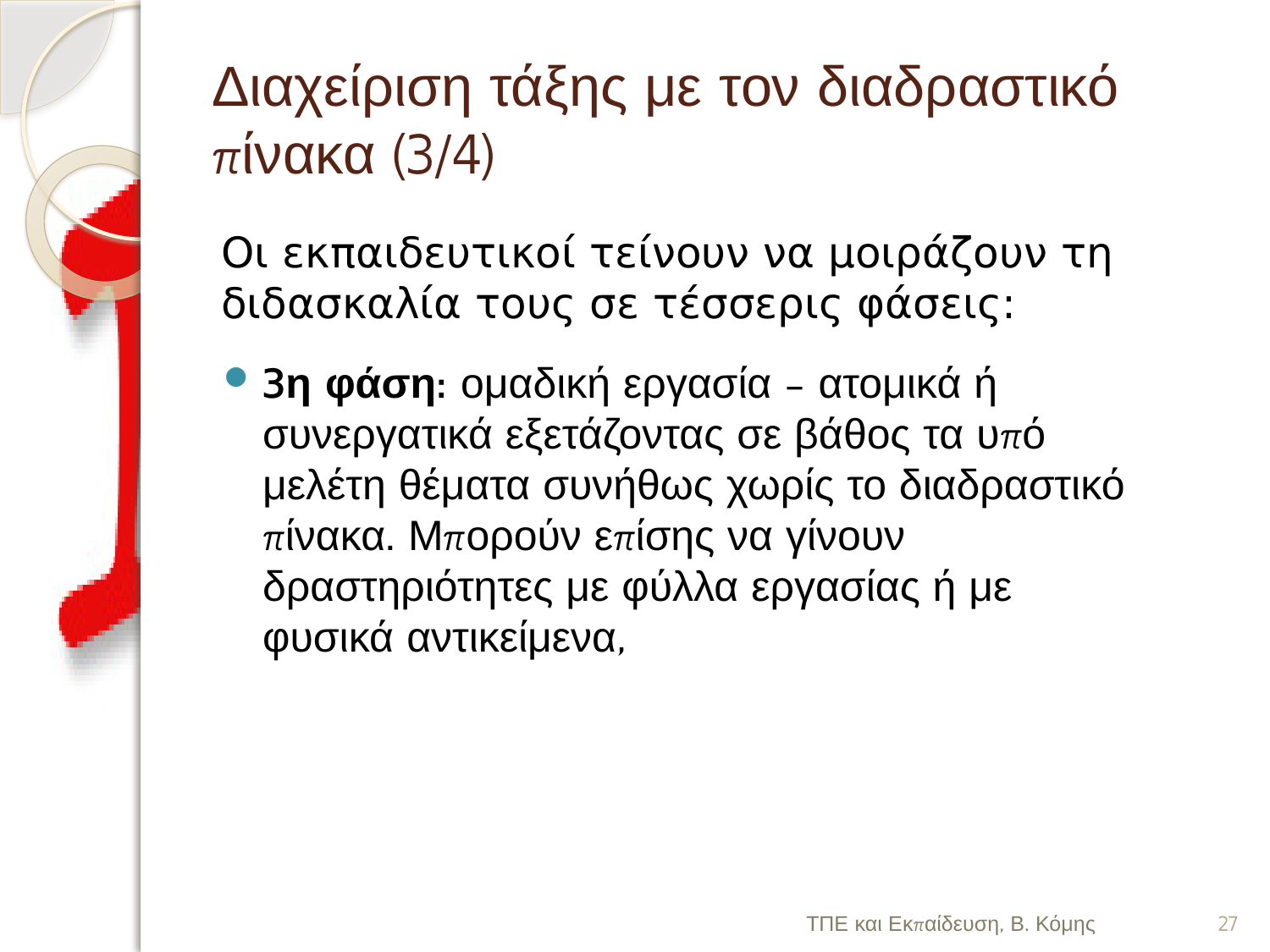

# Διαχείριση τάξης με τον διαδραστικό πίνακα (3/4)
Οι εκπαιδευτικοί τείνουν να μοιράζουν τη διδασκαλία τους σε τέσσερις φάσεις:
3η φάση: ομαδική εργασία – ατομικά ή συνεργατικά εξετάζοντας σε βάθος τα υπό μελέτη θέματα συνήθως χωρίς το διαδραστικό πίνακα. Μπορούν επίσης να γίνουν δραστηριότητες με φύλλα εργασίας ή με φυσικά αντικείμενα,

ΤΠΕ και Εκπαίδευση, Β. Κόμης
27